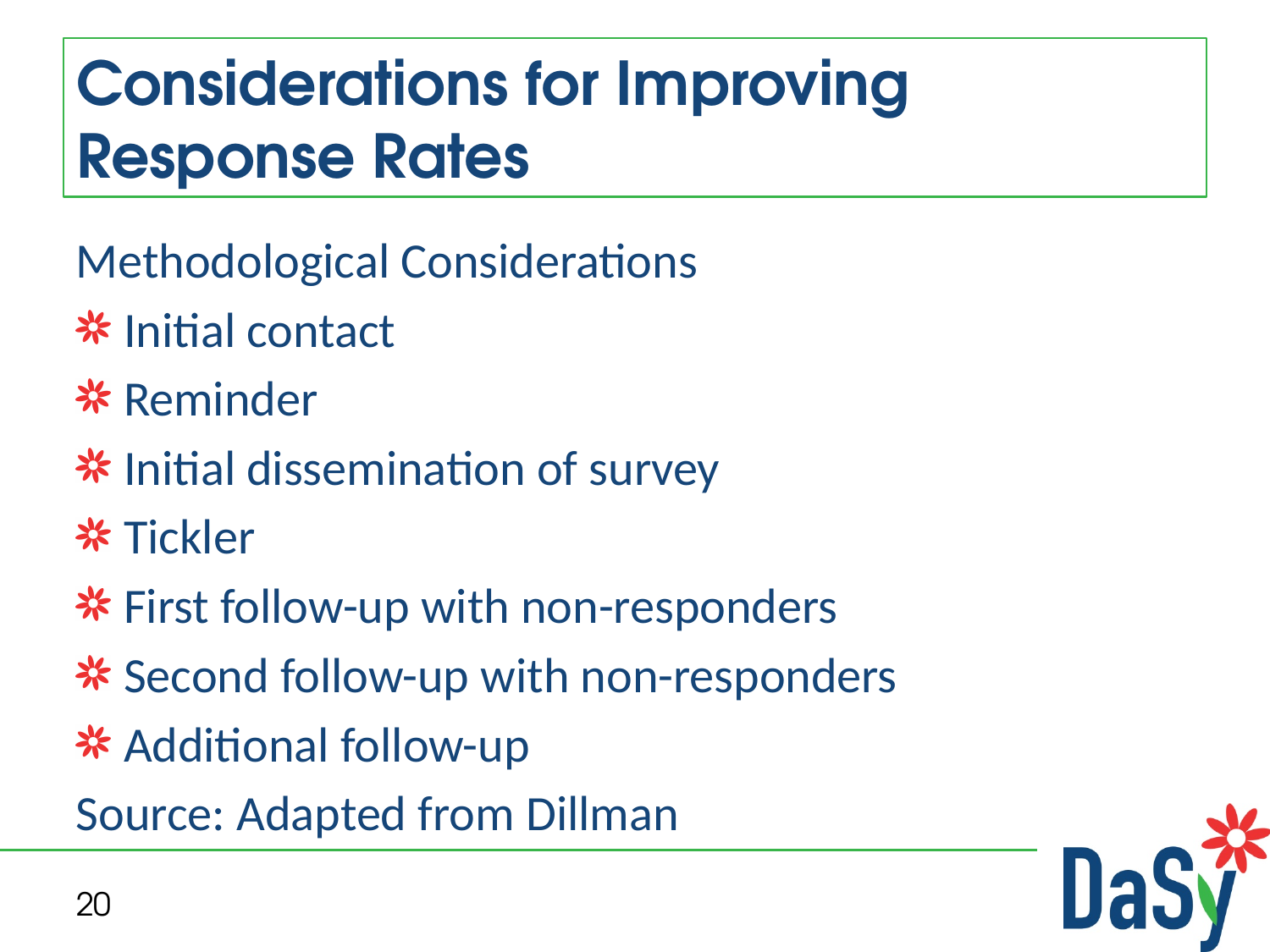

# Considerations for Improving Response Rates
Methodological Considerations
Initial contact
Reminder
Initial dissemination of survey
Tickler
First follow-up with non-responders
Second follow-up with non-responders
Additional follow-up
Source: Adapted from Dillman
20